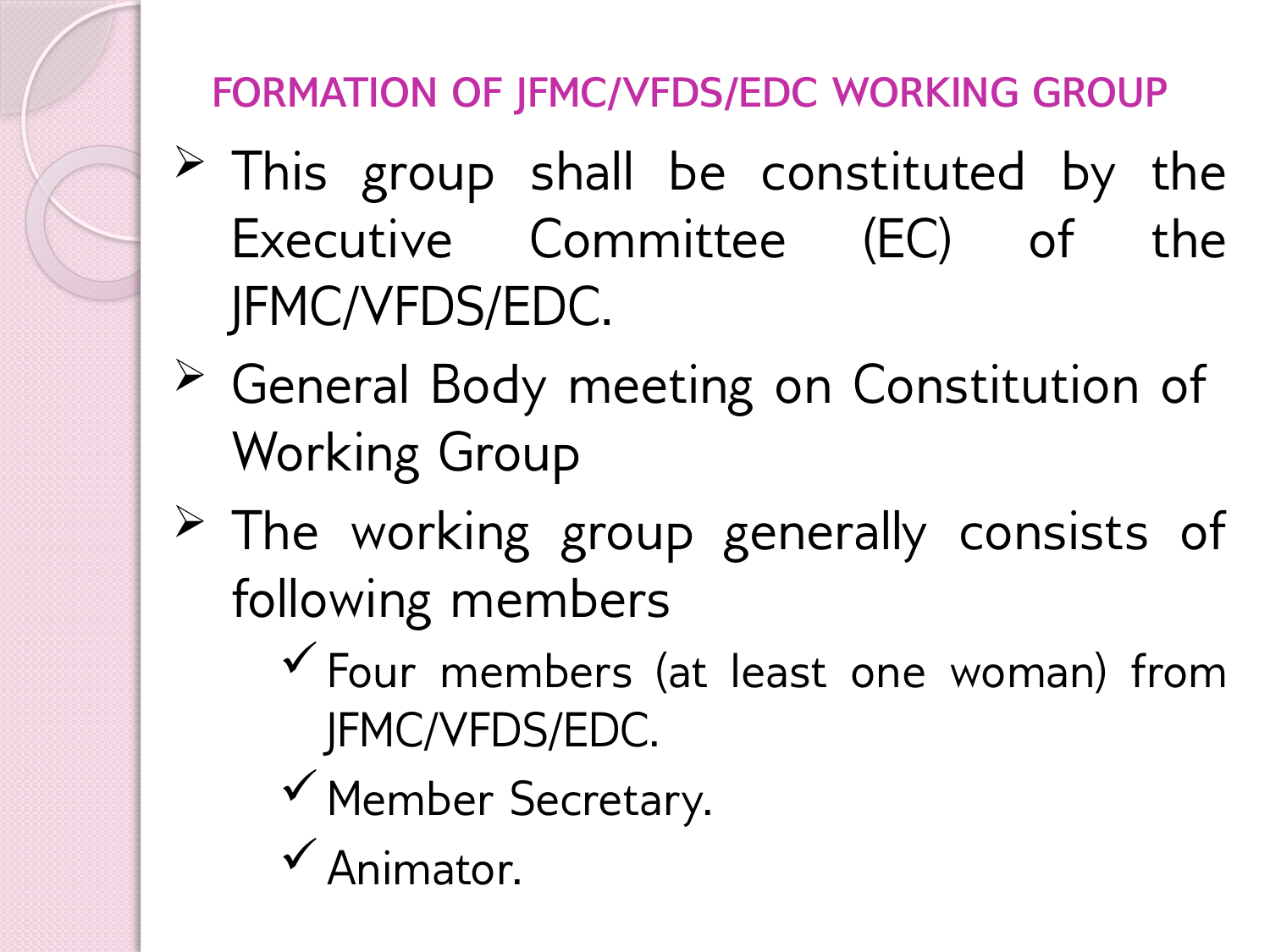

# Formation of JFMC/VFDS/EDC Working Group
This group shall be constituted by the Executive Committee (EC) of the JFMC/VFDS/EDC.
General Body meeting on Constitution of  Working Group
The working group generally consists of following members
Four members (at least one woman) from JFMC/VFDS/EDC.
Member Secretary.
Animator.